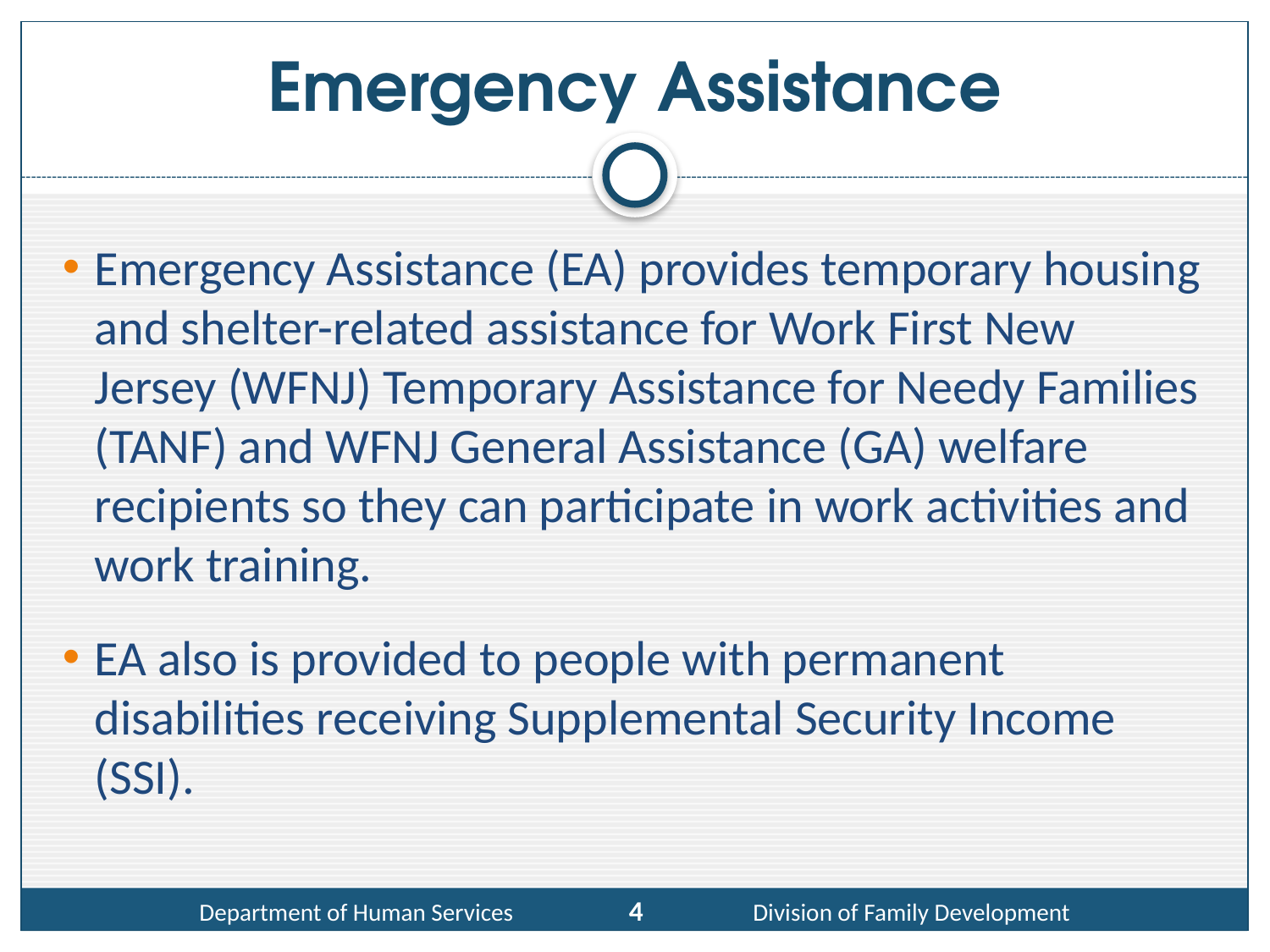

# Emergency Assistance
Emergency Assistance (EA) provides temporary housing and shelter-related assistance for Work First New Jersey (WFNJ) Temporary Assistance for Needy Families (TANF) and WFNJ General Assistance (GA) welfare recipients so they can participate in work activities and work training.

EA also is provided to people with permanent disabilities receiving Supplemental Security Income (SSI).